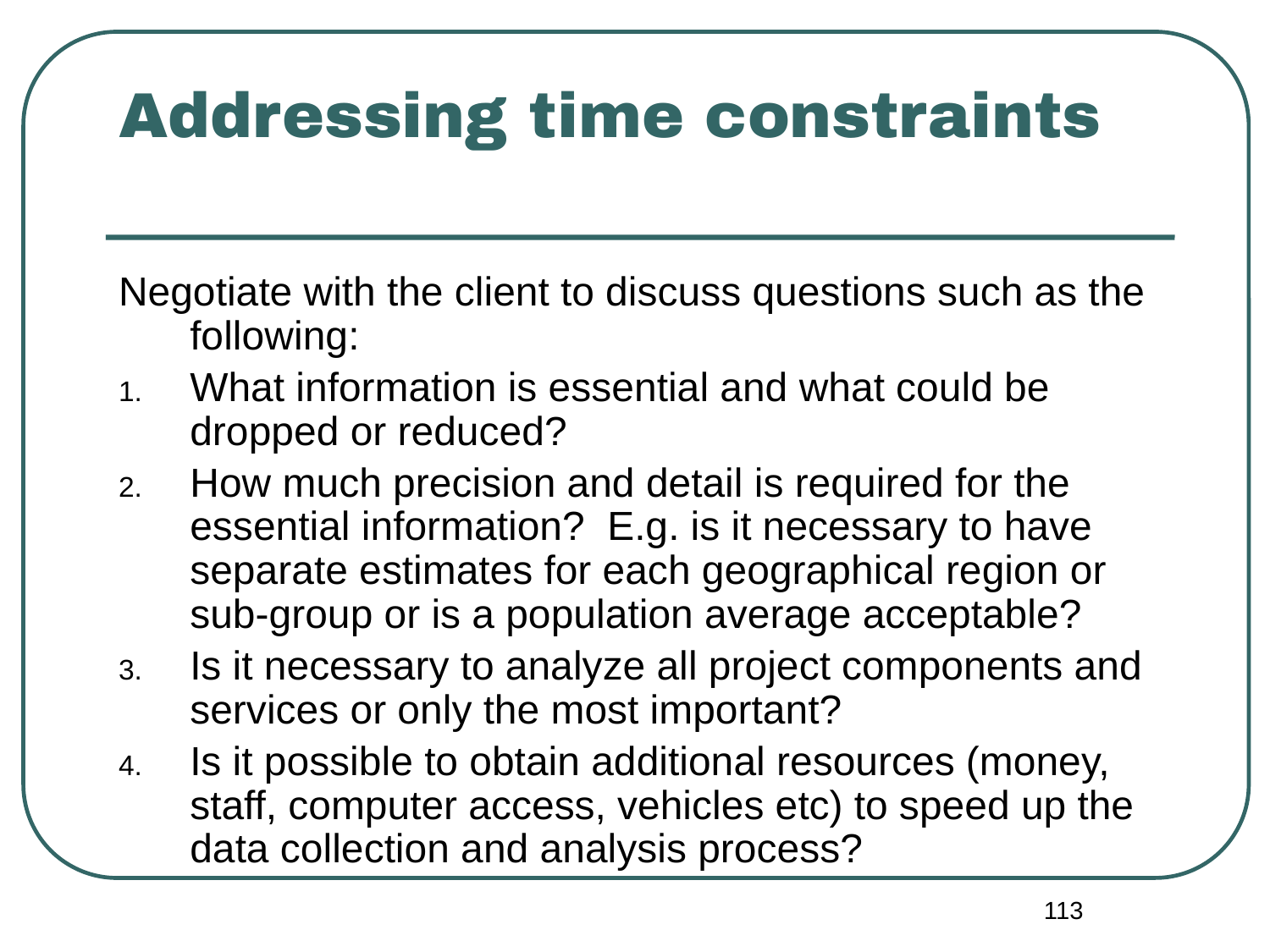

# Addressing time constraints
Negotiate with the client to discuss questions such as the following:
What information is essential and what could be dropped or reduced?
How much precision and detail is required for the essential information?  E.g. is it necessary to have separate estimates for each geographical region or sub-group or is a population average acceptable?
Is it necessary to analyze all project components and services or only the most important?
Is it possible to obtain additional resources (money, staff, computer access, vehicles etc) to speed up the data collection and analysis process?

113